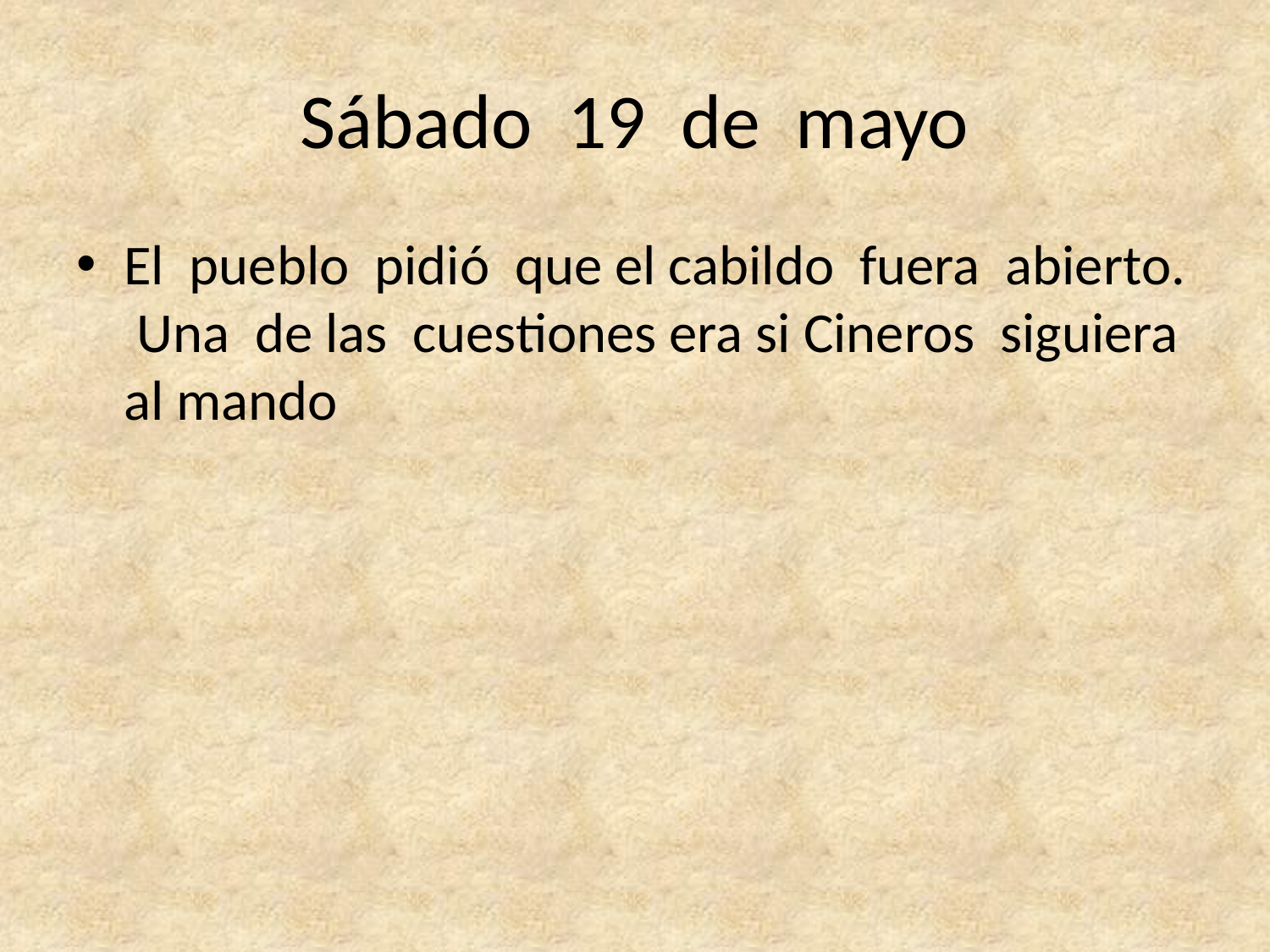

# Sábado  19  de  mayo
El  pueblo  pidió  que el cabildo  fuera  abierto.  Una  de las  cuestiones era si Cineros  siguiera  al mando